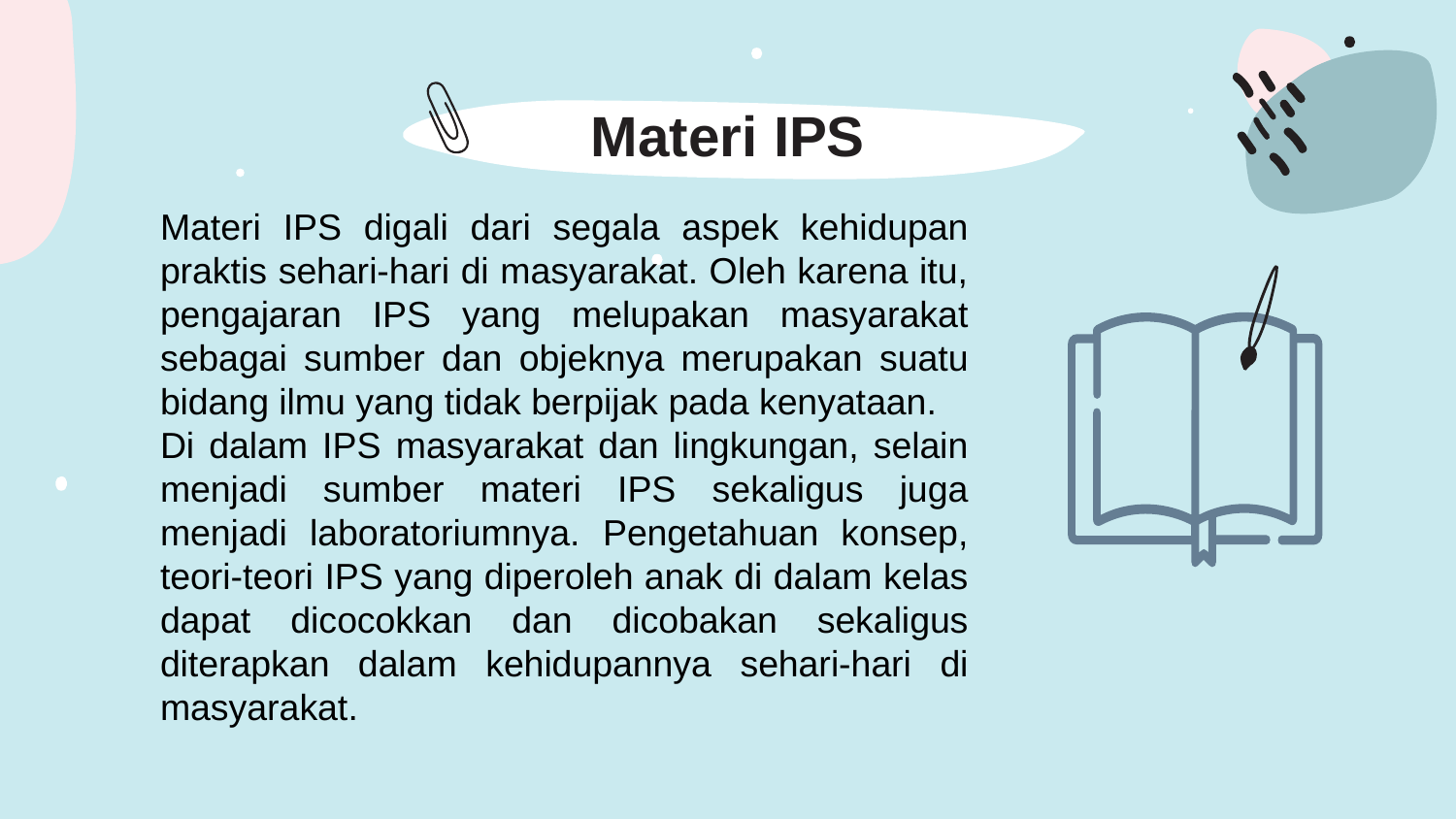

# Materi IPS

Materi IPS digali dari segala aspek kehidupan praktis sehari-hari di masyarakat. Oleh karena itu, pengajaran IPS yang melupakan masyarakat sebagai sumber dan objeknya merupakan suatu bidang ilmu yang tidak berpijak pada kenyataan.
Di dalam IPS masyarakat dan lingkungan, selain menjadi sumber materi IPS sekaligus juga menjadi laboratoriumnya. Pengetahuan konsep, teori-teori IPS yang diperoleh anak di dalam kelas dapat dicocokkan dan dicobakan sekaligus diterapkan dalam kehidupannya sehari-hari di masyarakat.